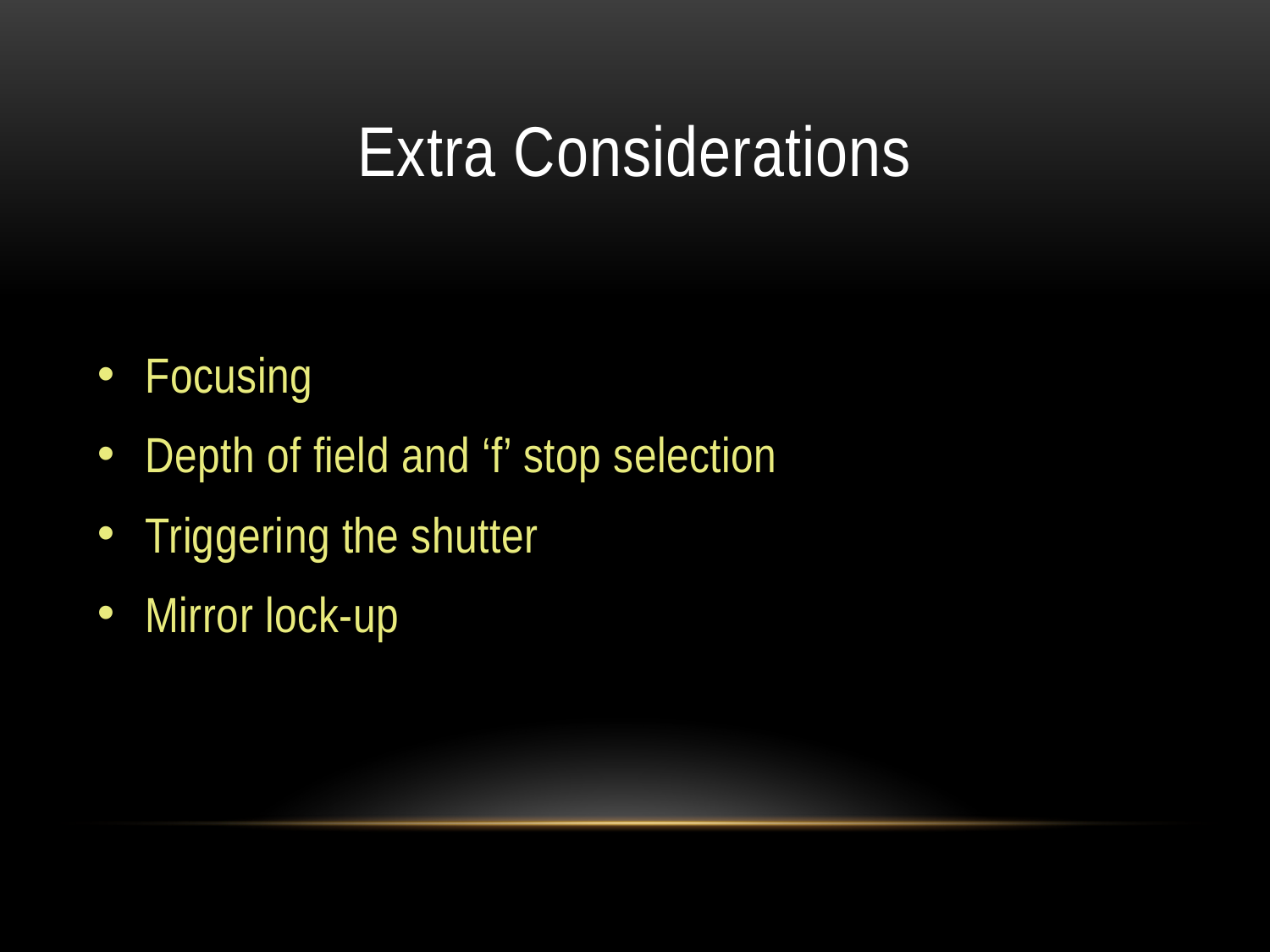

# Extra Considerations
Focusing
Depth of field and ‘f’ stop selection
Triggering the shutter
Mirror lock-up